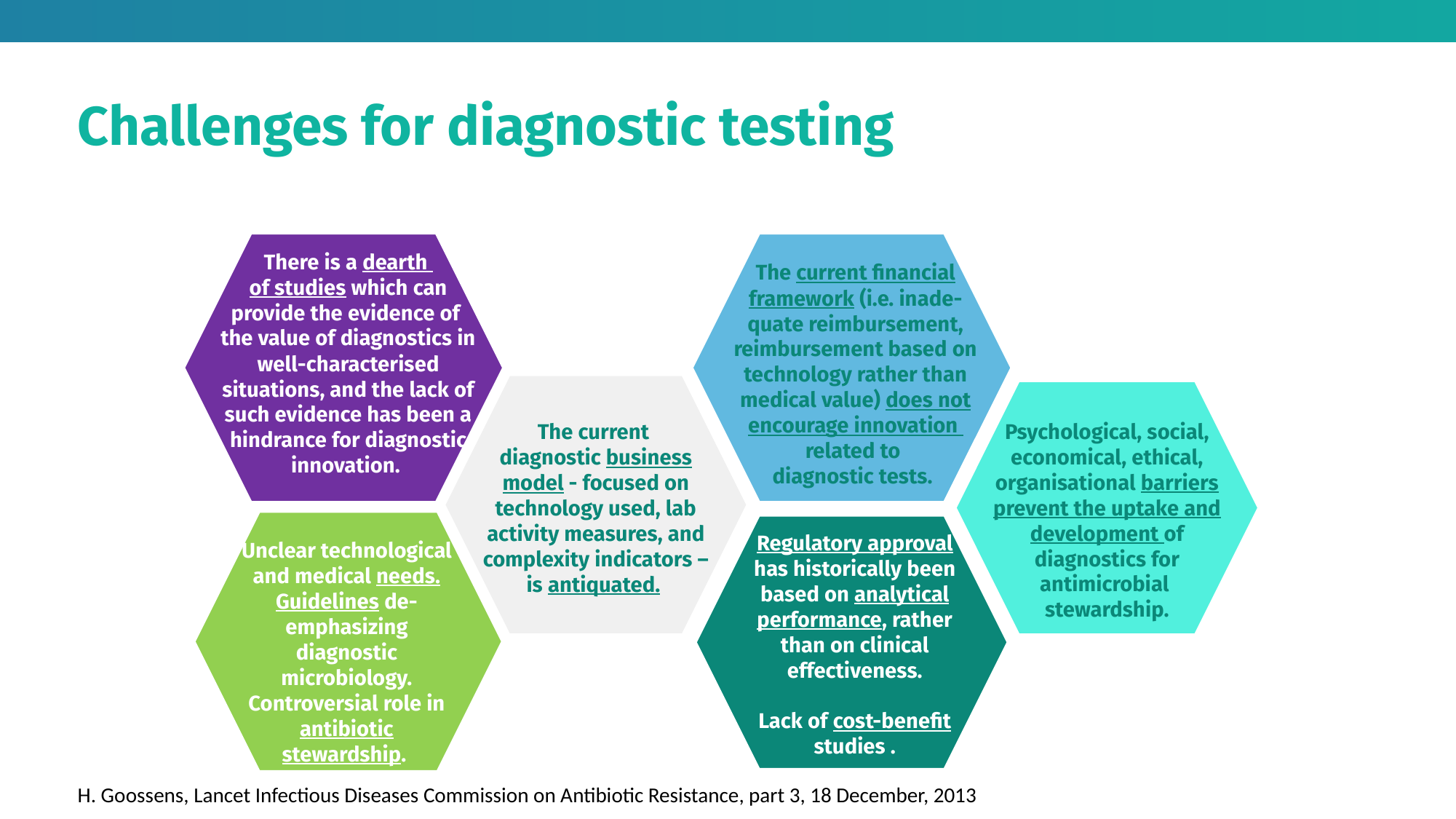

Challenges for diagnostic testing

There is a dearth
of studies which can provide the evidence of
the value of diagnostics in well-characterised situations, and the lack of such evidence has been a hindrance for diagnostic innovation.
The current financial framework (i.e. inade-
quate reimbursement, reimbursement based on technology rather than medical value) does not encourage innovation
related to
diagnostic tests.

The current
diagnostic business model - focused on technology used, lab activity measures, and complexity indicators – is antiquated.

Psychological, social, economical, ethical, organisational barriers prevent the uptake and development of diagnostics for antimicrobial
stewardship.

Regulatory approval has historically been based on analytical performance, rather than on clinical effectiveness.

Lack of cost-benefit studies .
Unclear technological and medical needs.
Guidelines de-emphasizing diagnostic microbiology.
Controversial role in antibiotic stewardship.
H. Goossens, Lancet Infectious Diseases Commission on Antibiotic Resistance, part 3, 18 December, 2013